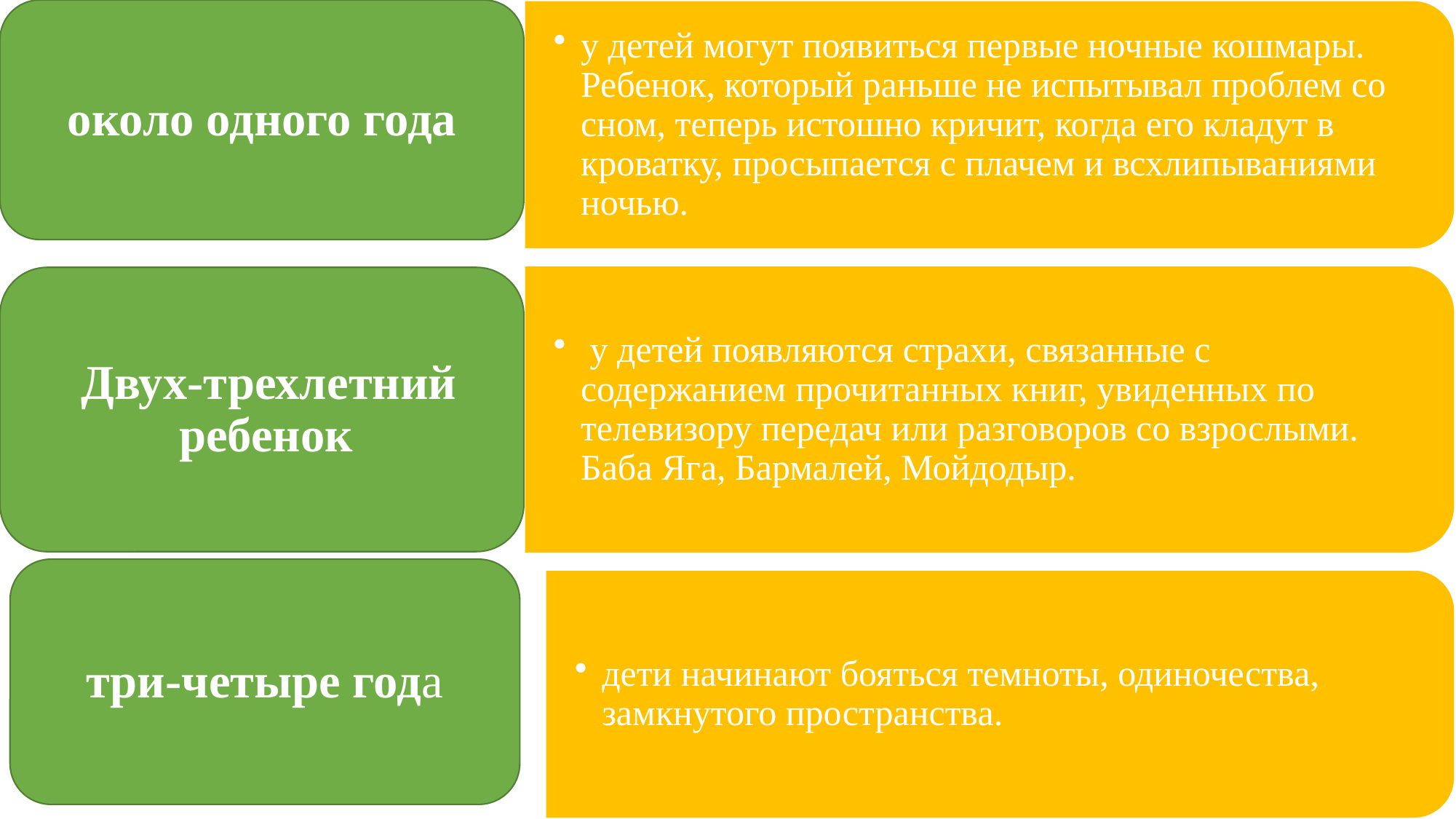

у детей могут появиться первые ночные кошмары. Ребенок, который раньше не ис­пытывал проблем со сном, теперь истошно кричит, когда его кладут в кроватку, просыпается с плачем и всхлипыва­ниями ночью.
около одного года
 у детей по­являются страхи, связанные с содержанием прочитанных книг, увиденных по телевизору передач или разговоров со взрослыми. Баба Яга, Бармалей, Мойдодыр.
Двух-трехлетний ребенок
дети начинают бояться темноты, одиночества, замкнутого пространства.
три-четыре года